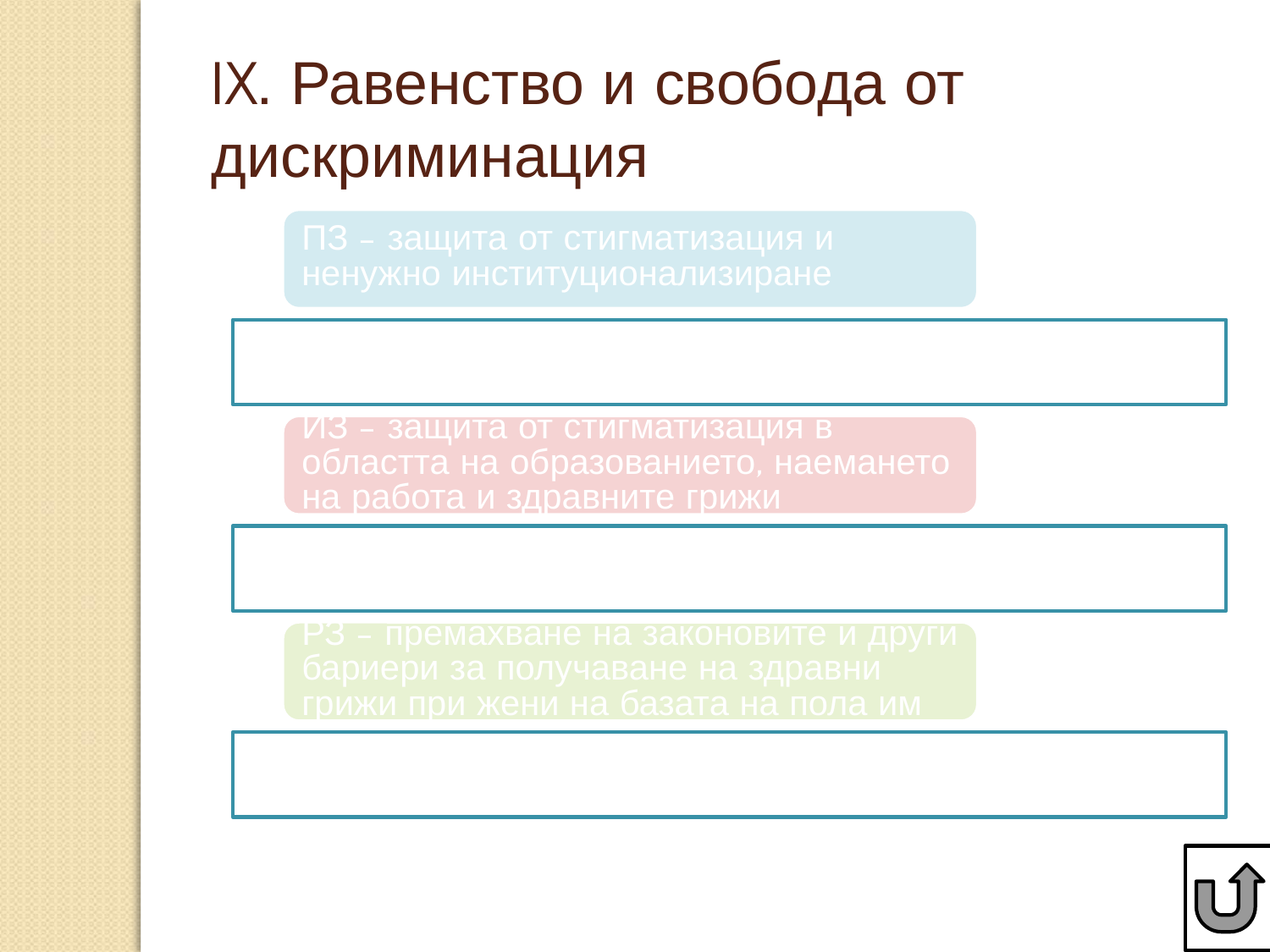

IX. Равенство и свобода от дискриминация
ПЗ – защита от стигматизация и ненужно институционализиране
ИЗ – защита от стигматизация в областта на образованието, наемането на работа и здравните грижи
РЗ – премахване на законовите и други бариери за получаване на здравни грижи при жени на базата на пола им